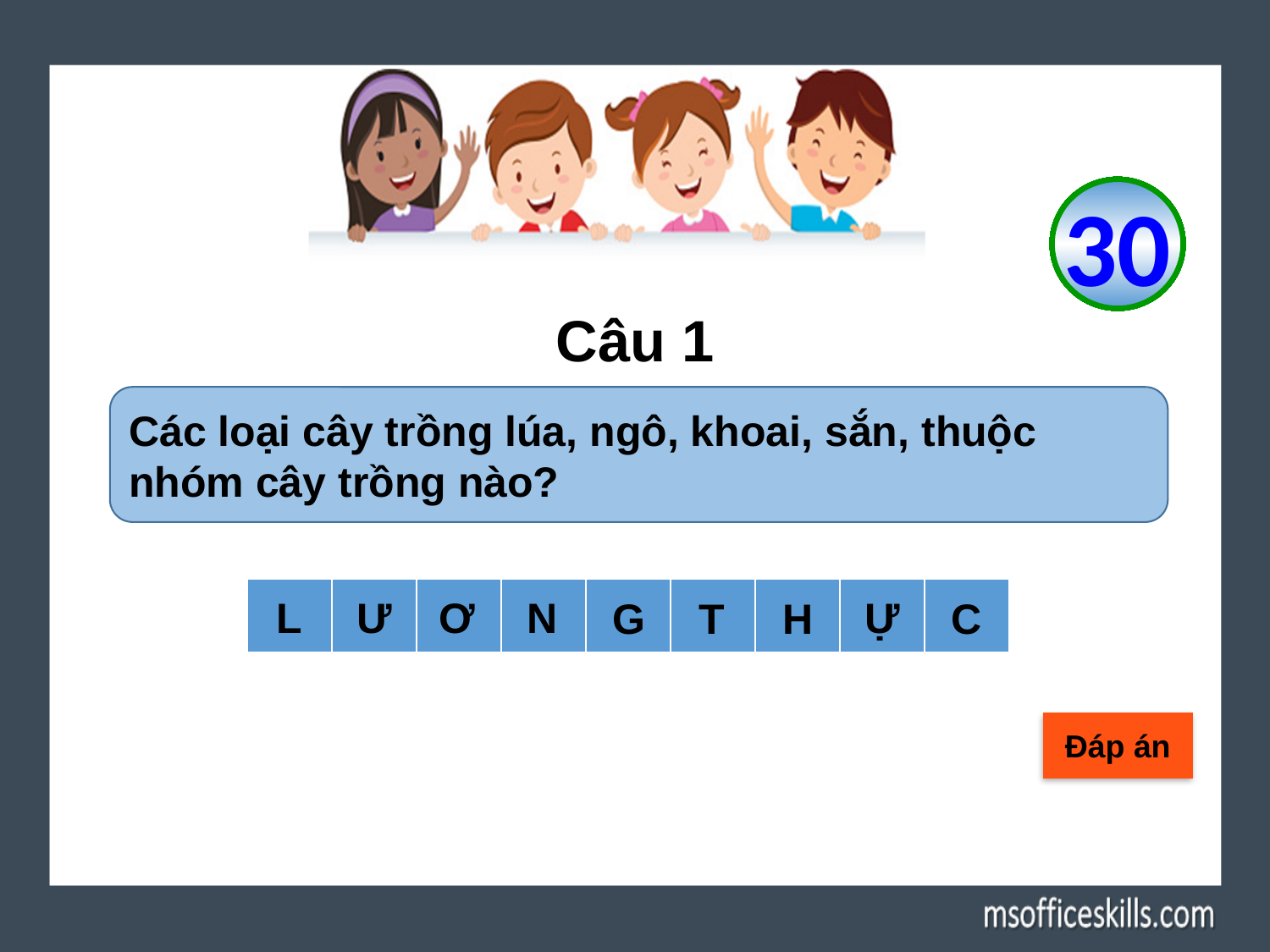

00
01
02
03
04
05
06
07
08
09
10
11
12
13
14
15
16
17
18
19
20
21
22
23
24
25
26
27
28
29
30
# Câu 1
Các loại cây trồng lúa, ngô, khoai, sắn, thuộc nhóm cây trồng nào?
|  |  |  |  |  |  |  |  |  |
| --- | --- | --- | --- | --- | --- | --- | --- | --- |
L
Ư
Ơ
N
Ự
G
T
H
C
Đáp án